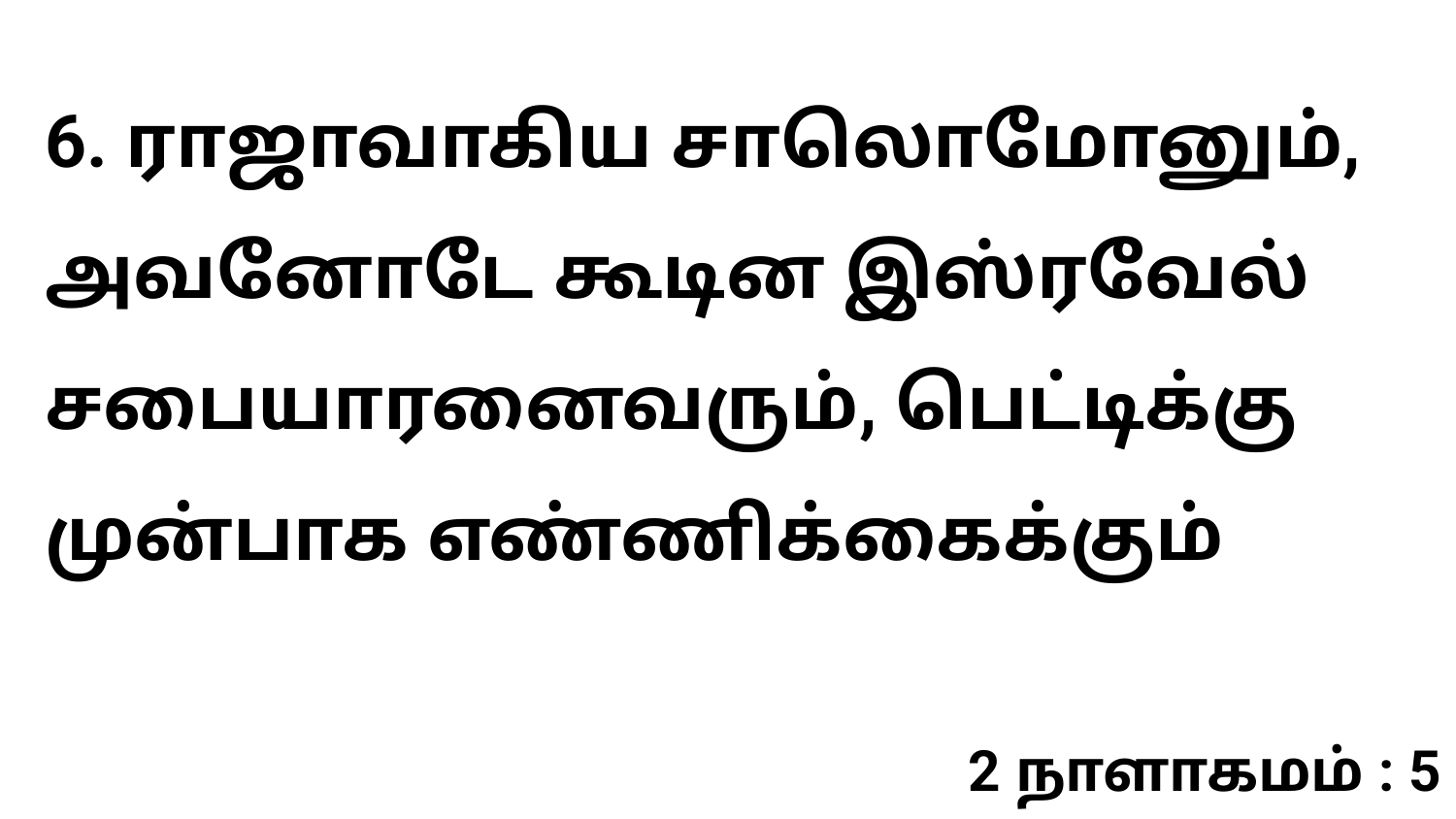

6. ராஜாவாகிய சாலொமோனும், அவனோடே கூடின இஸ்ரவேல் சபையாரனைவரும், பெட்டிக்கு முன்பாக எண்ணிக்கைக்கும்
2 நாளாகமம் : 5